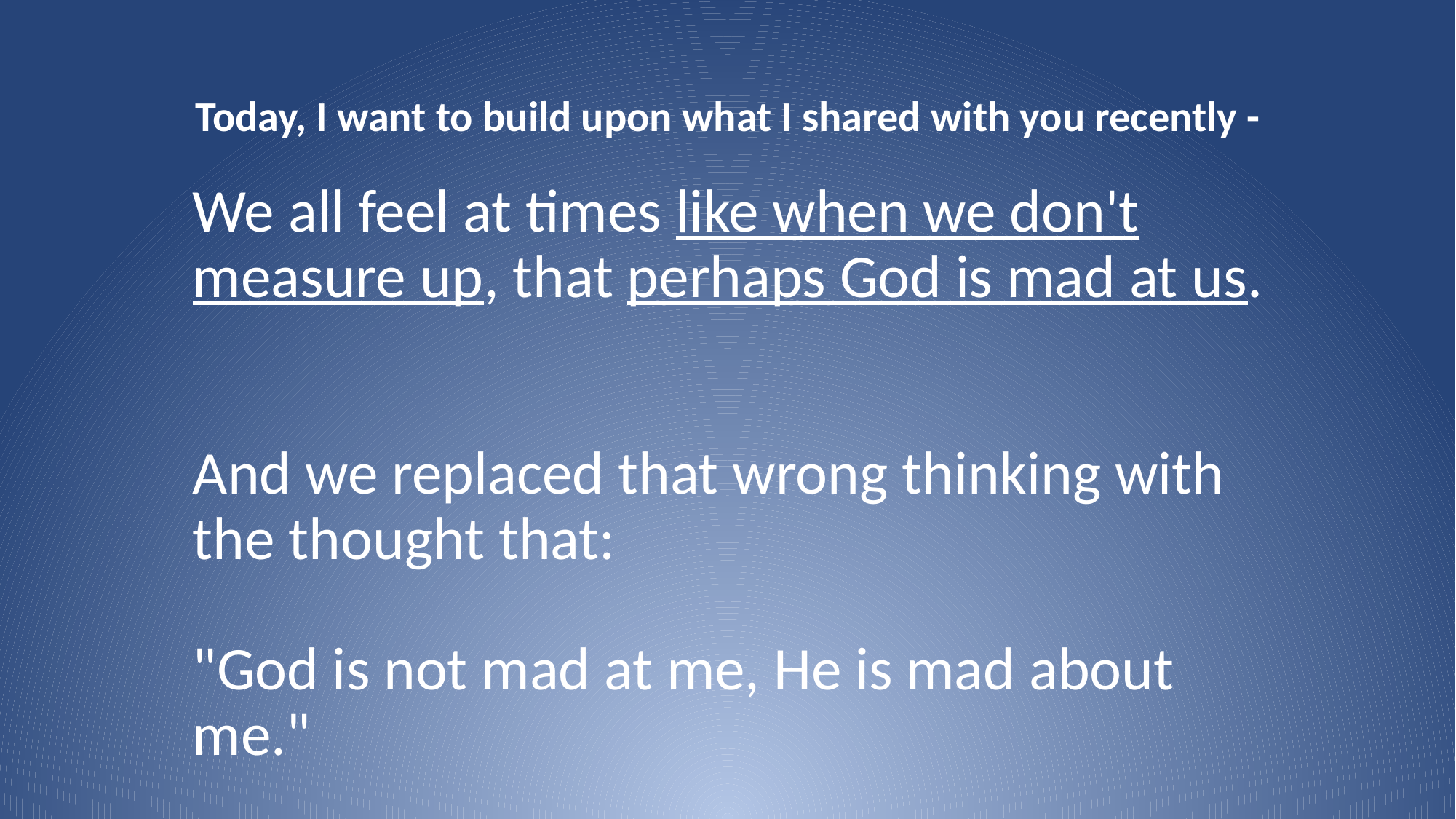

Today, I want to build upon what I shared with you recently -
# We all feel at times like when we don't measure up, that perhaps God is mad at us. And we replaced that wrong thinking with the thought that: "God is not mad at me, He is mad about me."